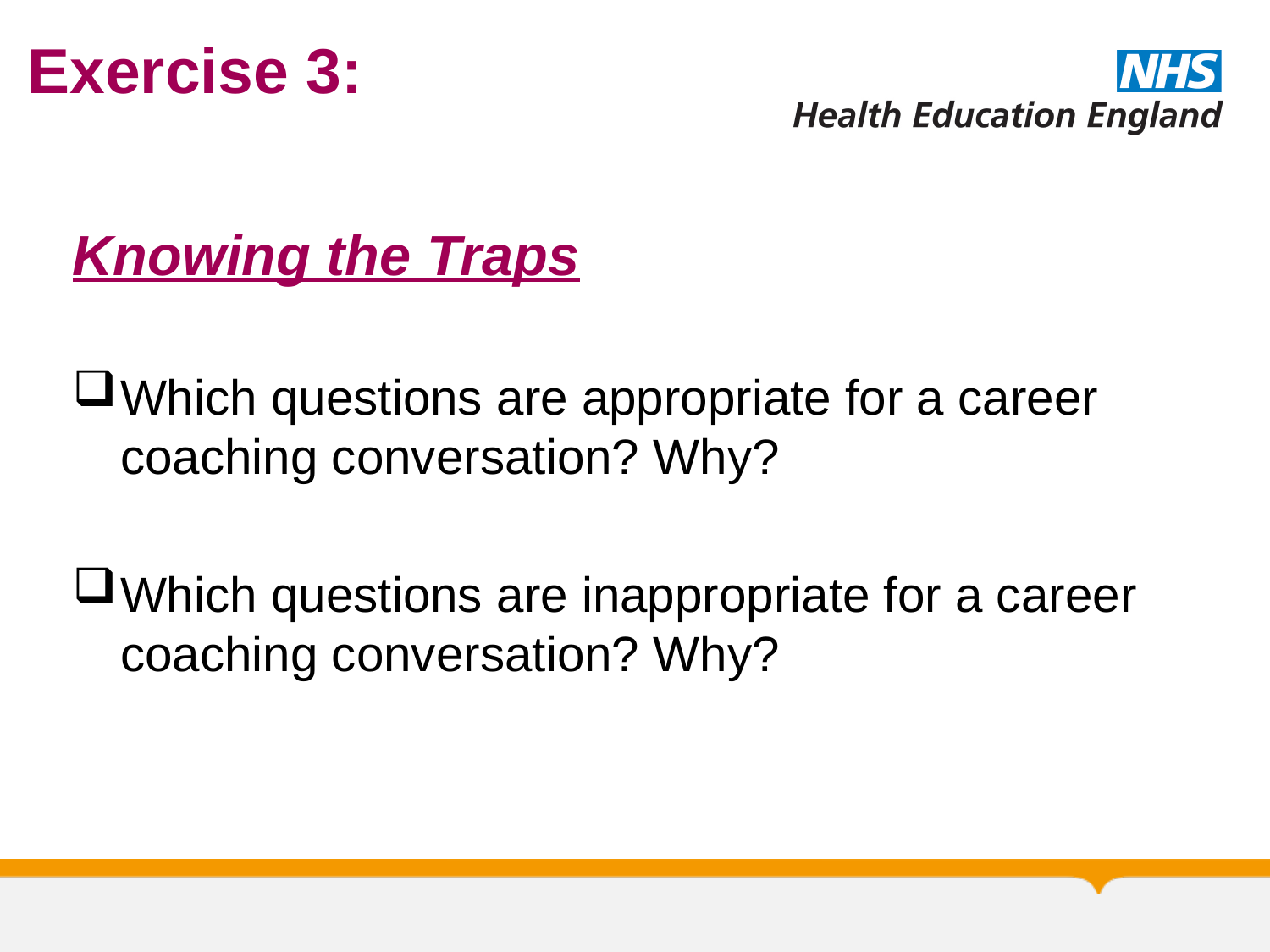

# Exercise 3:
Knowing the Traps

Which questions are appropriate for a career coaching conversation? Why?

Which questions are inappropriate for a career coaching conversation? Why?